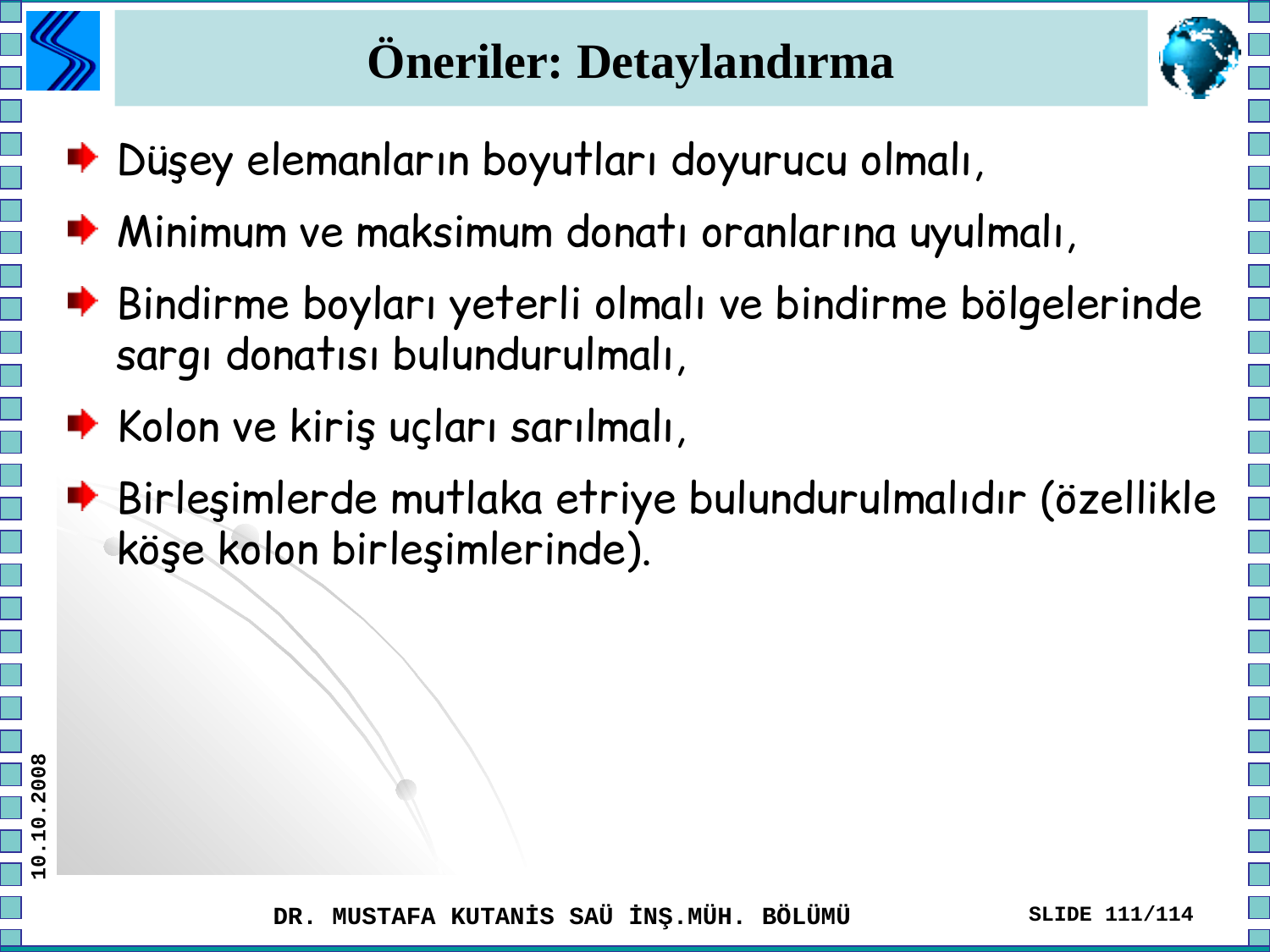

# Öneriler: Detaylandırma
Düşey elemanların boyutları doyurucu olmalı,
Minimum ve maksimum donatı oranlarına uyulmalı,
Bindirme boyları yeterli olmalı ve bindirme bölgelerinde sargı donatısı bulundurulmalı,
Kolon ve kiriş uçları sarılmalı,
Birleşimlerde mutlaka etriye bulundurulmalıdır (özellikle köşe kolon birleşimlerinde).

10.10.2008
DR. MUSTAFA KUTANİS SAÜ İNŞ.MÜH. BÖLÜMÜ
SLIDE 111/114